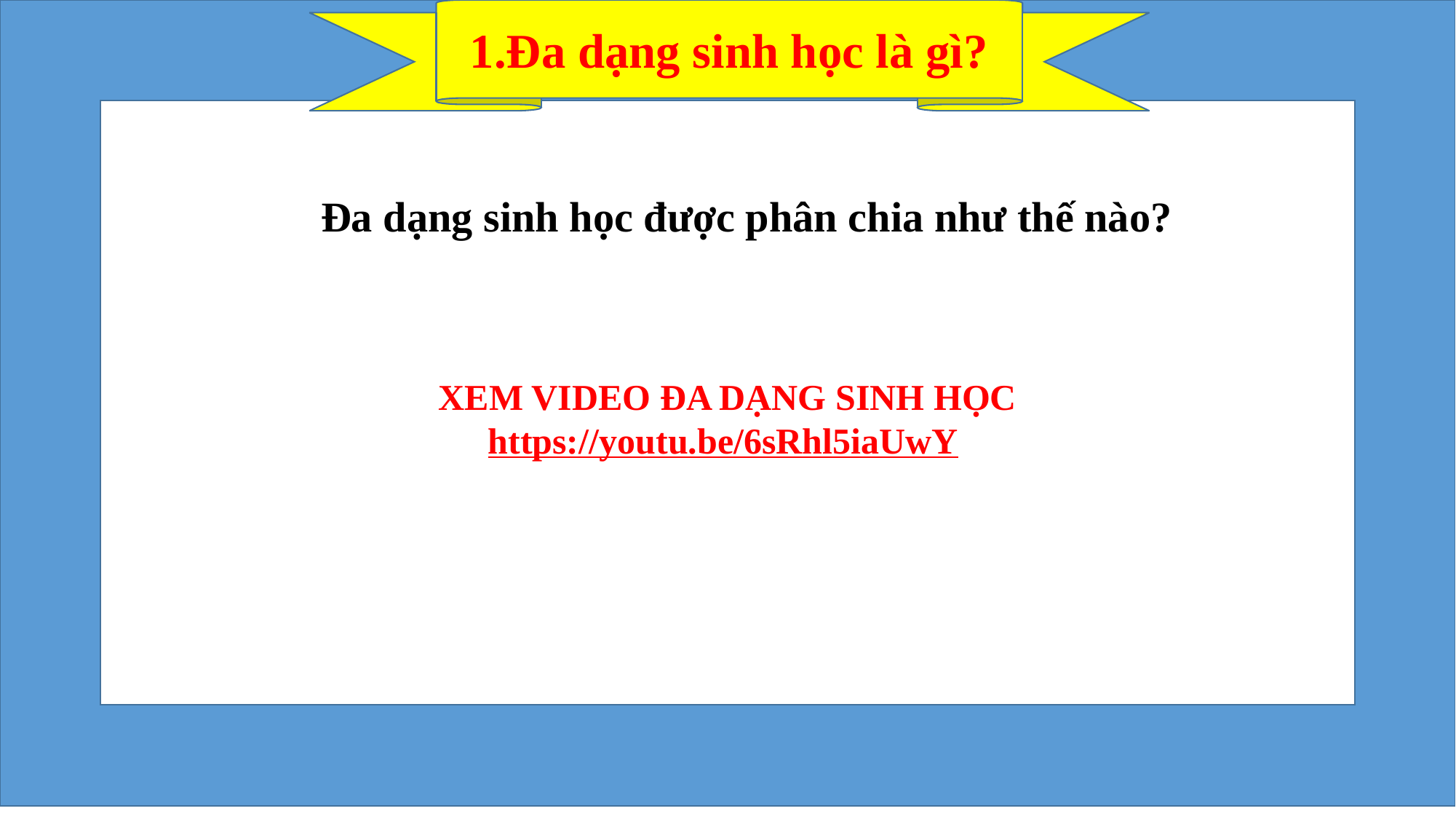

1.Đa dạng sinh học là gì?
Đa dạng sinh học được phân chia như thế nào?
XEM VIDEO ĐA DẠNG SINH HỌC
https://youtu.be/6sRhl5iaUwY